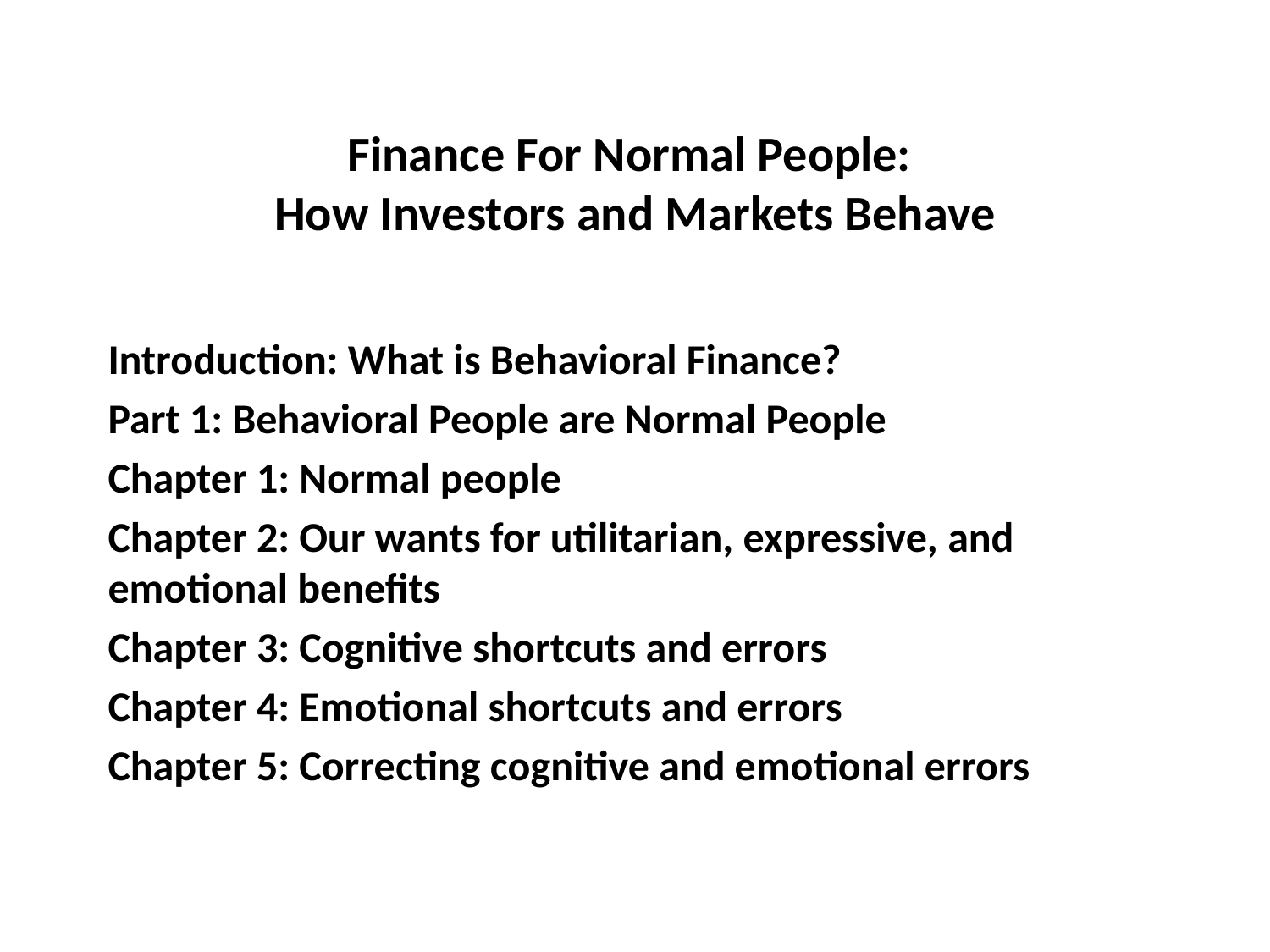

# Finance For Normal People: How Investors and Markets Behave

Introduction: What is Behavioral Finance?
Part 1: Behavioral People are Normal People
Chapter 1: Normal people
Chapter 2: Our wants for utilitarian, expressive, and emotional benefits
Chapter 3: Cognitive shortcuts and errors
Chapter 4: Emotional shortcuts and errors
Chapter 5: Correcting cognitive and emotional errors